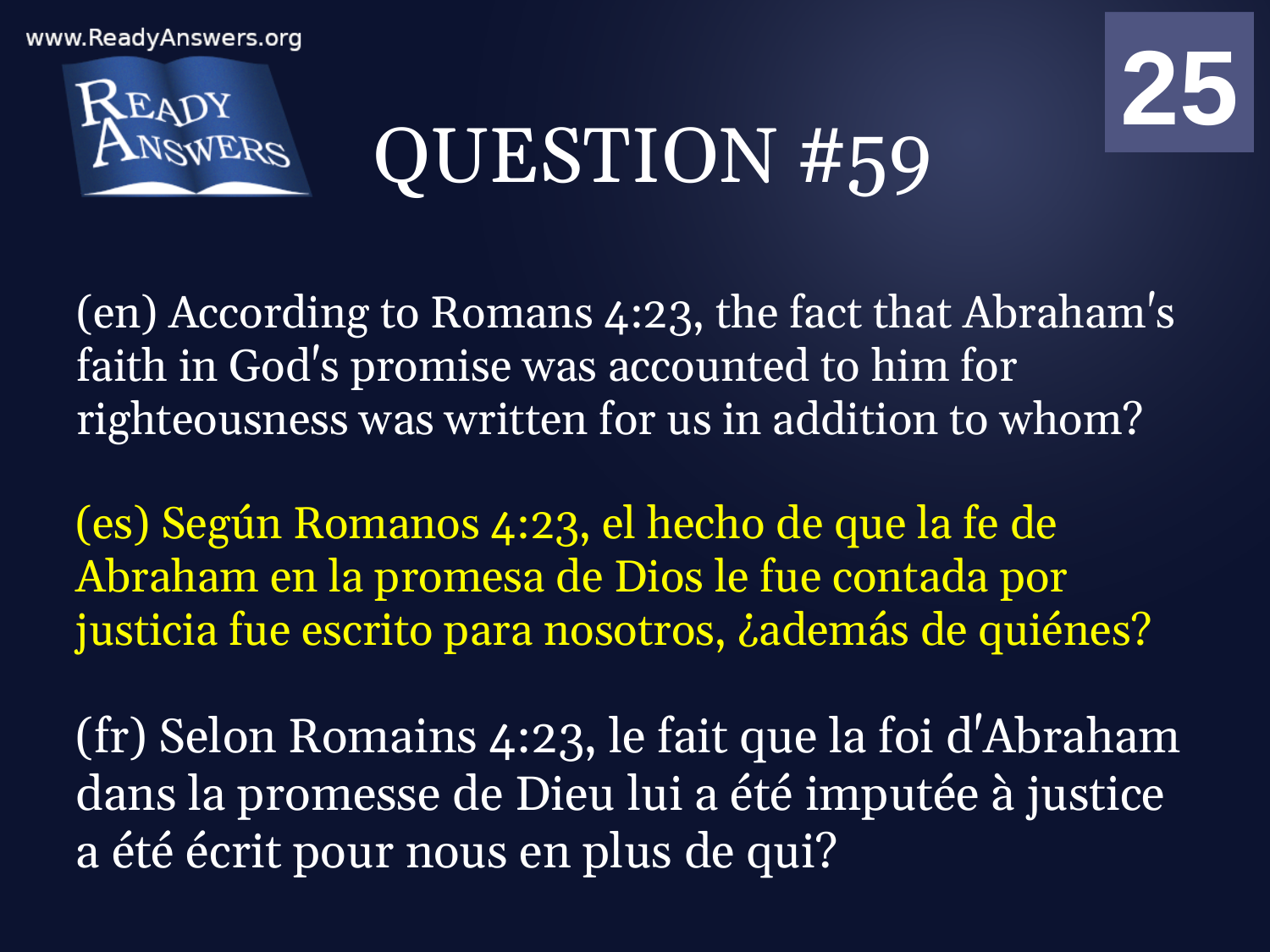

01
02
03
04
05
06
07
08
09
10
11
12
13
14
15
16
17
18
19
20
21
22
23
24
25
00
# QUESTION #59
(en) According to Romans 4:23, the fact that Abraham's faith in God's promise was accounted to him for righteousness was written for us in addition to whom?
(es) Según Romanos 4:23, el hecho de que la fe de Abraham en la promesa de Dios le fue contada por justicia fue escrito para nosotros, ¿además de quiénes?
(fr) Selon Romains 4:23, le fait que la foi d'Abraham dans la promesse de Dieu lui a été imputée à justice a été écrit pour nous en plus de qui?